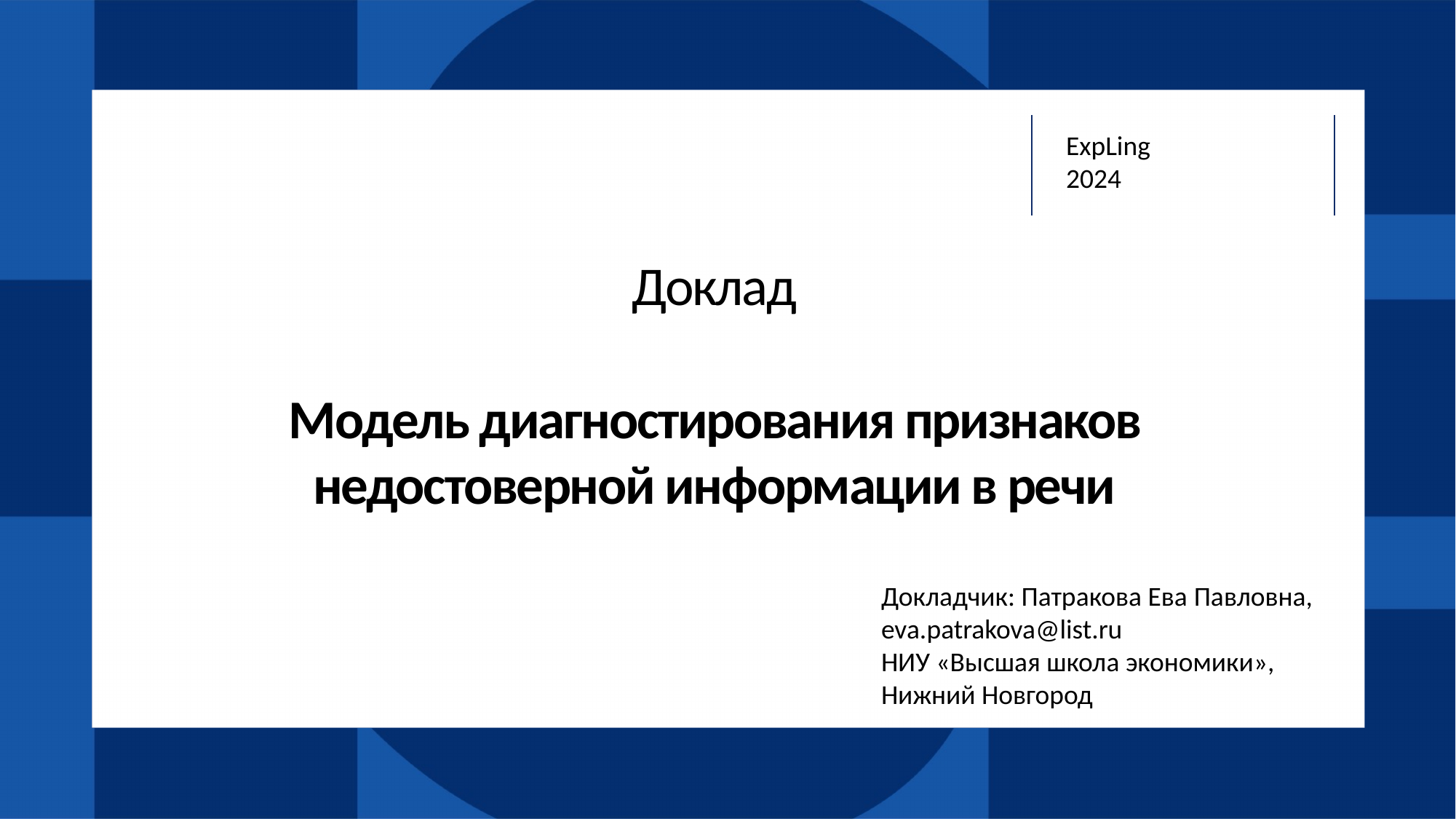

ExpLing
2024
Доклад
Модель диагностирования признаков недостоверной информации в речи
Докладчик: Патракова Ева Павловна, eva.patrakova@list.ru
НИУ «Высшая школа экономики», Нижний Новгород